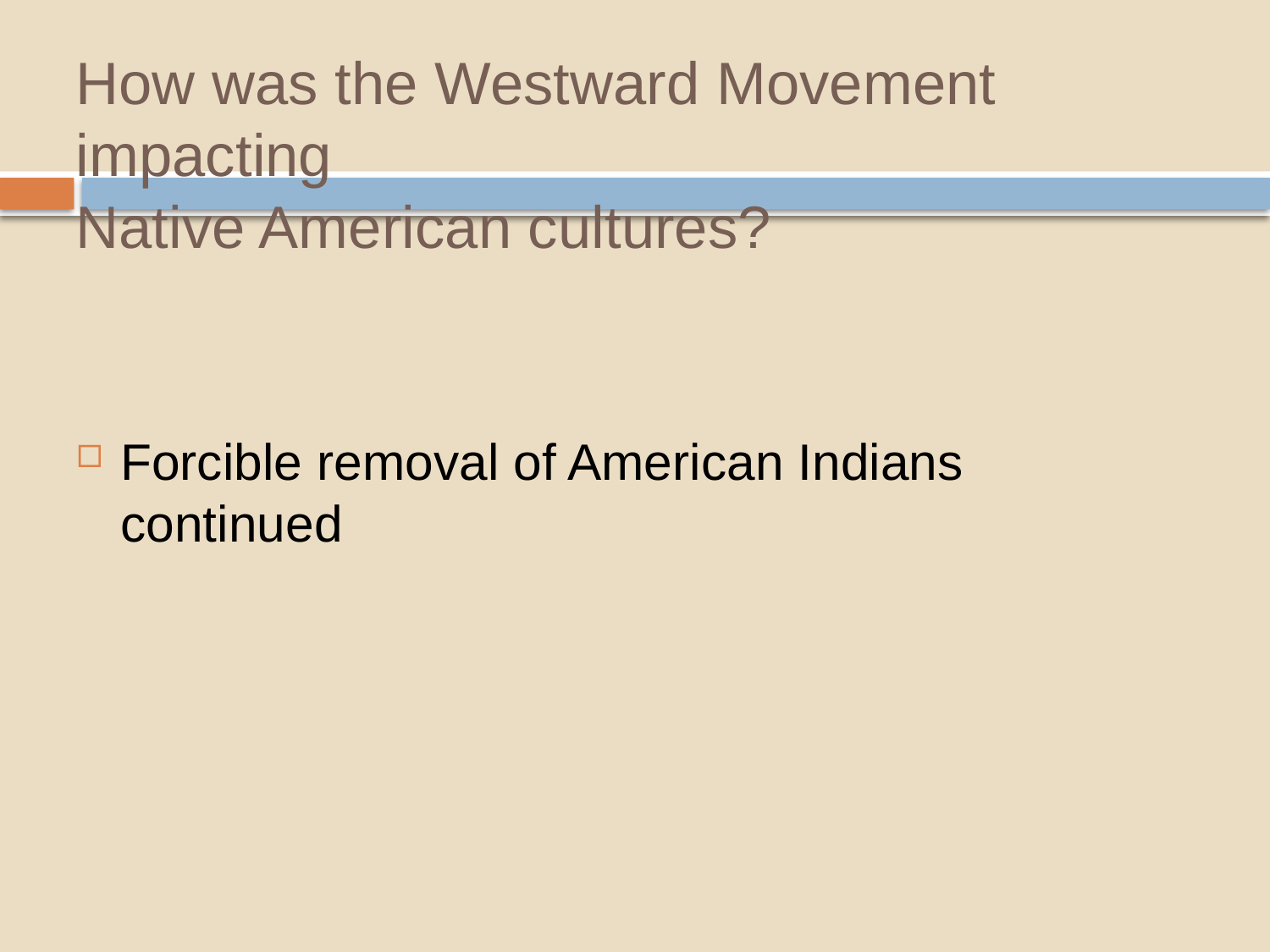

# How was the Westward Movement impacting Native American cultures?
Forcible removal of American Indians continued